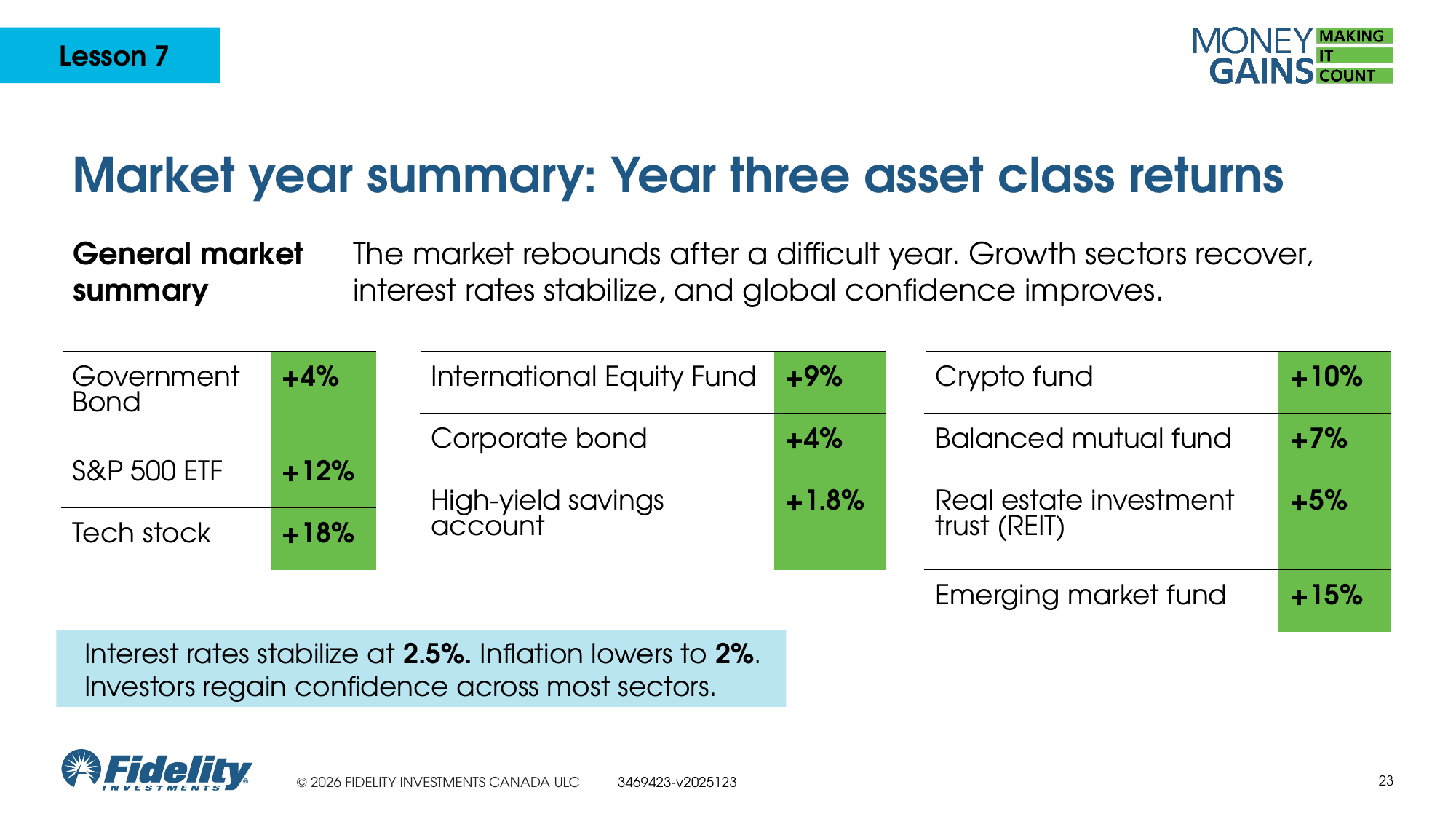

# Market year summary: Year three asset class returns
General market summary

The market rebounds after a difficult year. Growth sectors recover, interest rates stabilize, and global confidence improves.
| Government Bond | +4% |
| --- | --- |
| S&P 500 ETF | +12% |
| Tech stock | +18% |
| International Equity Fund | +9% |
| --- | --- |
| Corporate bond | +4% |
| High-yield savings account | +1.8% |
| Crypto fund | +10% |
| --- | --- |
| Balanced mutual fund | +7% |
| Real estate investment trust (REIT) | +5% |
| Emerging market fund | +15% |
Interest rates stabilize at 2.5%. Inflation lowers to 2%. Investors regain confidence across most sectors.
23